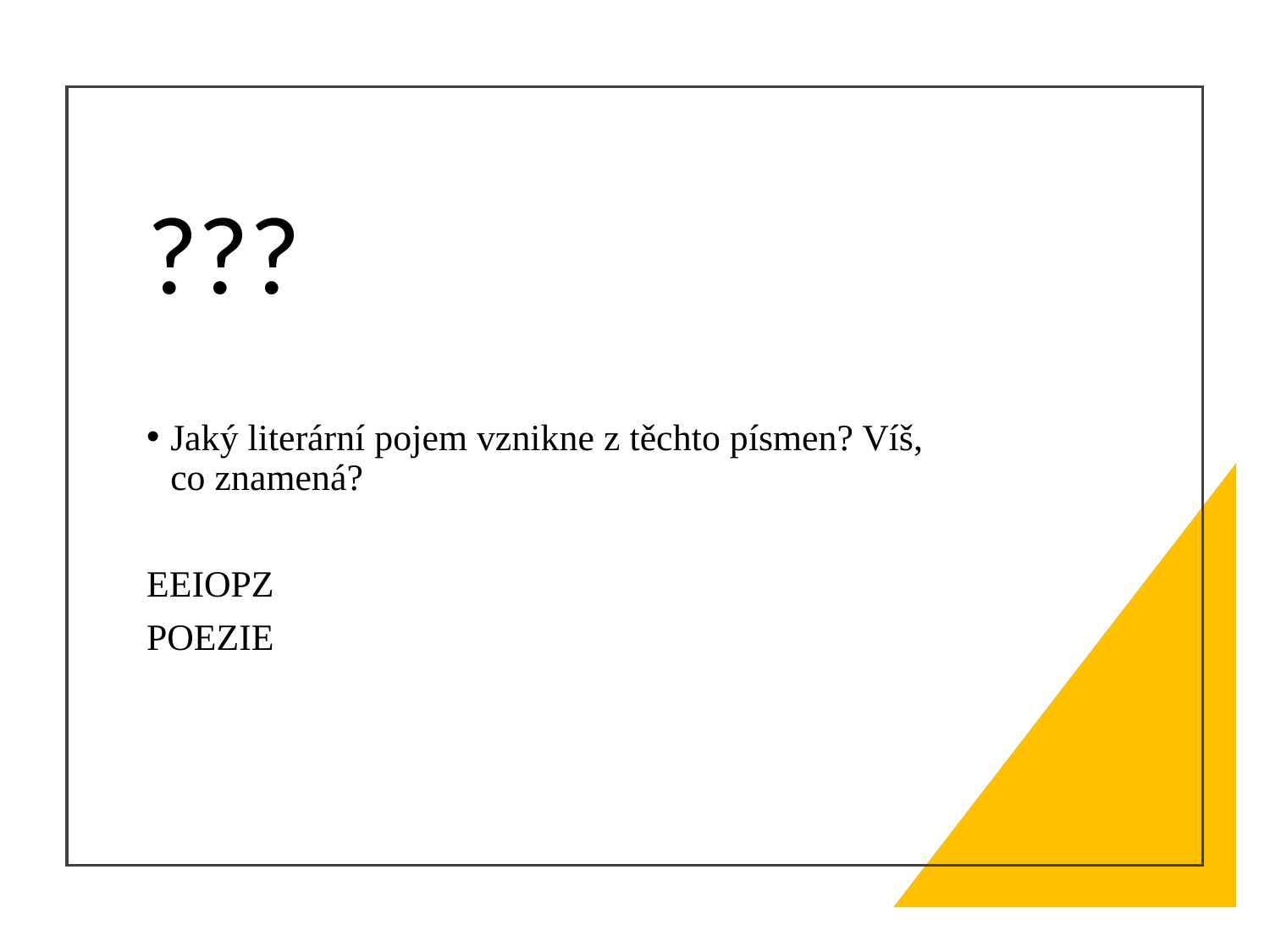

# ???
Jaký literární pojem vznikne z těchto písmen? Víš, co znamená?

EEIOPZ
POEZIE